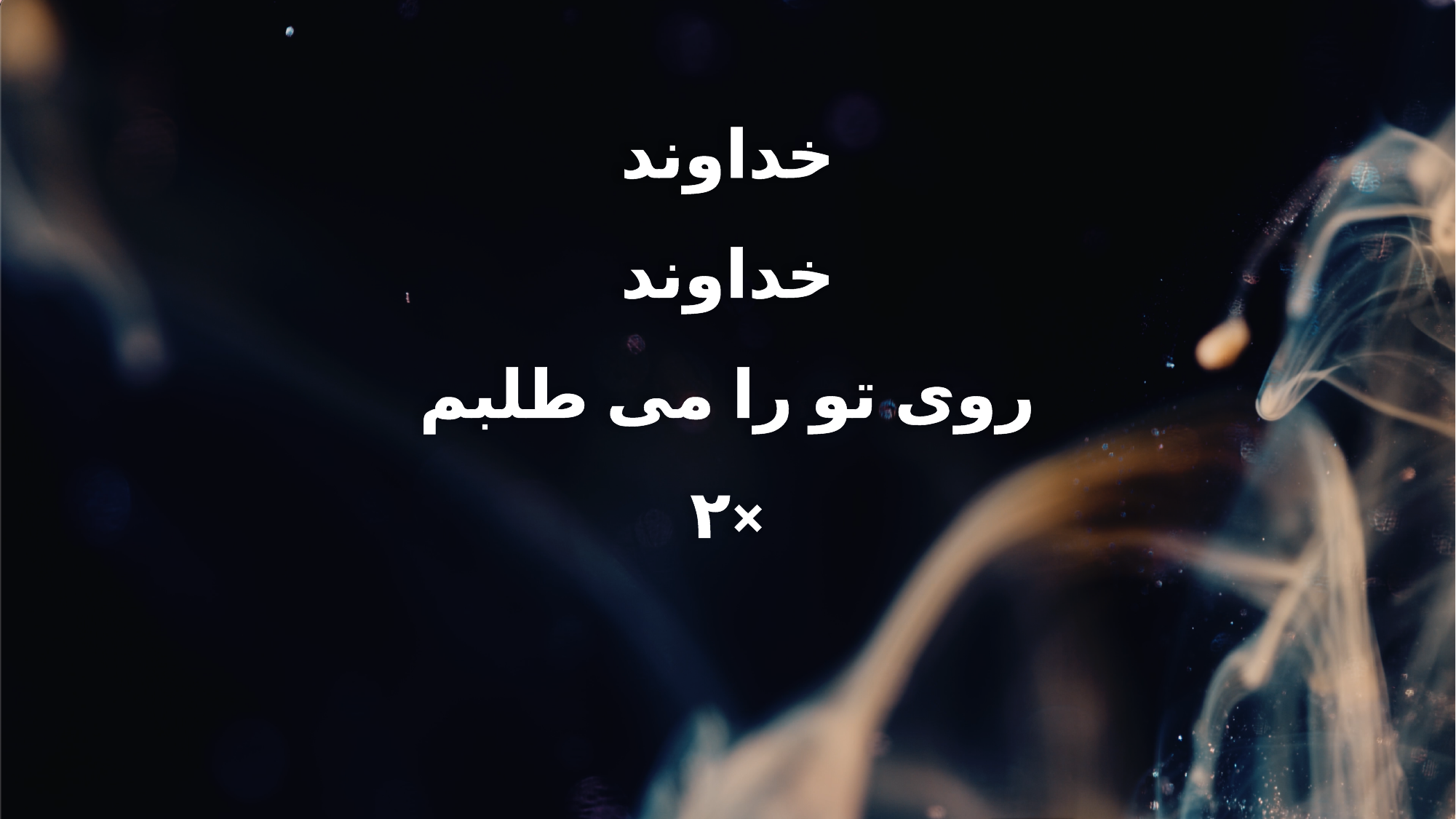

خداوند
خداوند
روی تو را می طلبم
×۲